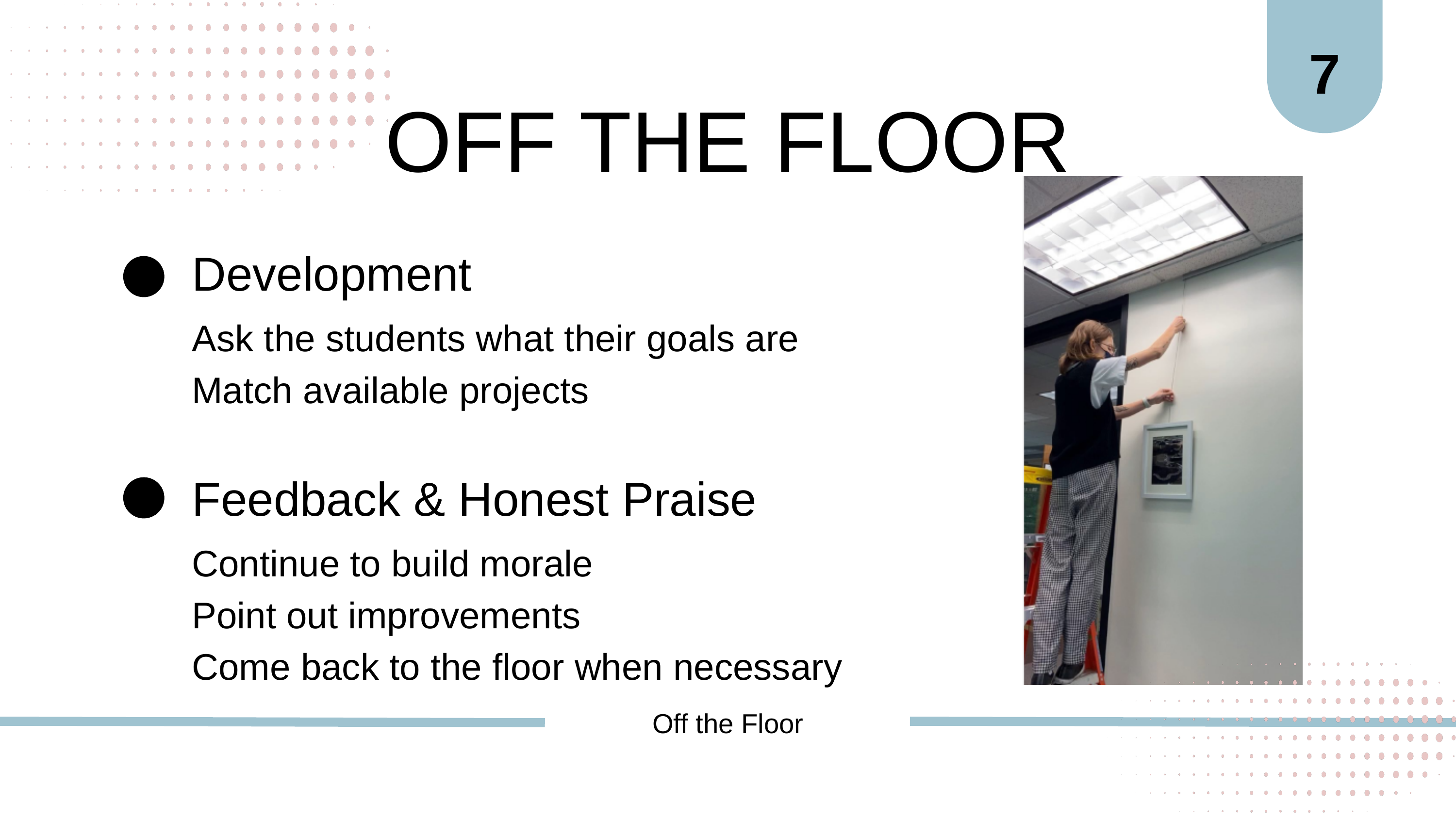

7

OFF THE FLOOR

Development

Ask the students what their goals are
Match available projects
Feedback & Honest Praise

Continue to build morale
Point out improvements
Come back to the floor when necessary

Off the Floor